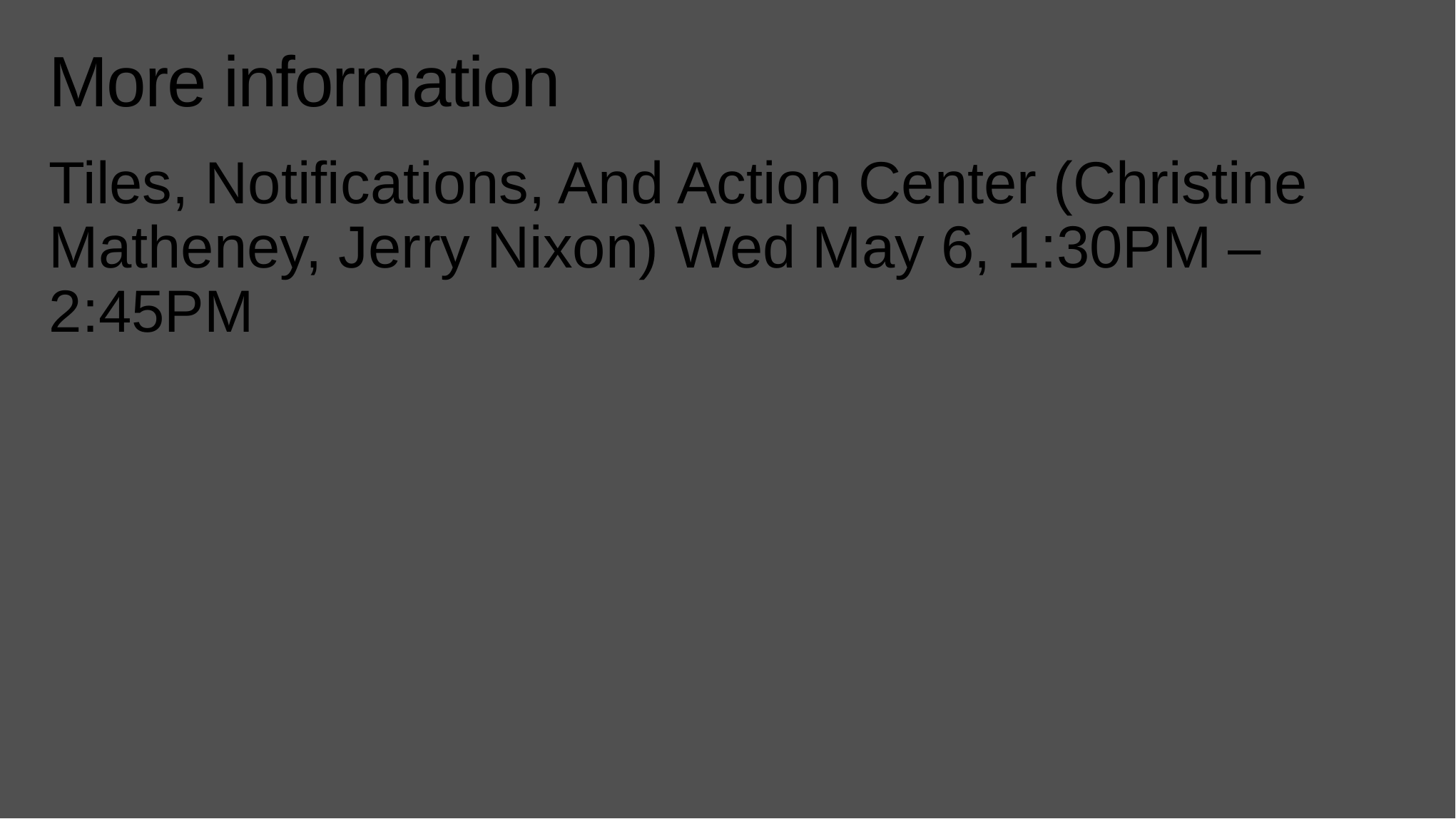

# More information
Tiles, Notifications, And Action Center (Christine Matheney, Jerry Nixon) Wed May 6, 1:30PM – 2:45PM